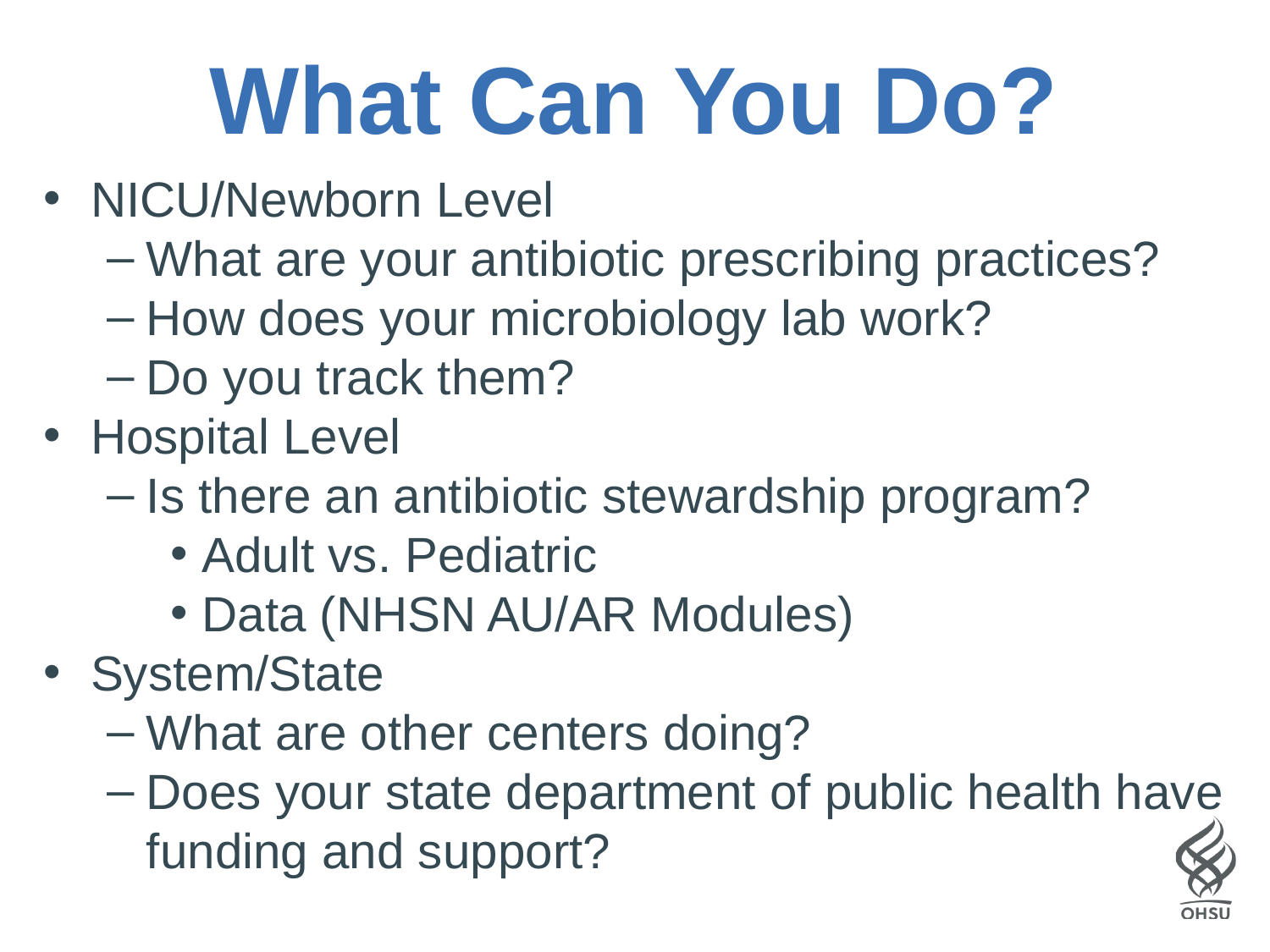

What Can You Do?
NICU/Newborn Level
What are your antibiotic prescribing practices?
How does your microbiology lab work?
Do you track them?
Hospital Level
Is there an antibiotic stewardship program?
Adult vs. Pediatric
Data (NHSN AU/AR Modules)
System/State
What are other centers doing?
Does your state department of public health have funding and support?